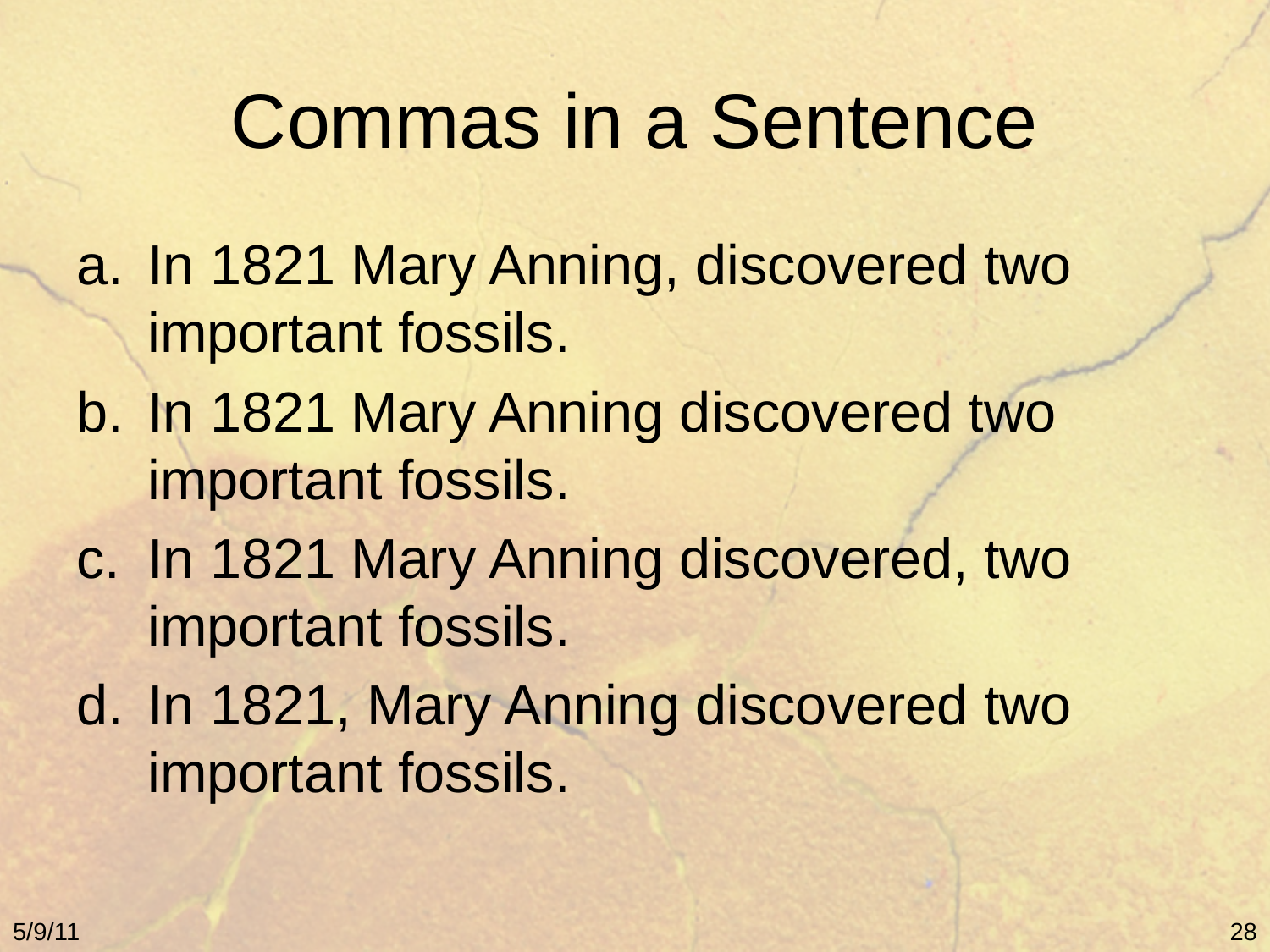

# Commas in a Sentence
In 1821 Mary Anning, discovered two important fossils.
In 1821 Mary Anning discovered two important fossils.
In 1821 Mary Anning discovered, two important fossils.
In 1821, Mary Anning discovered two important fossils.
5/9/11
28